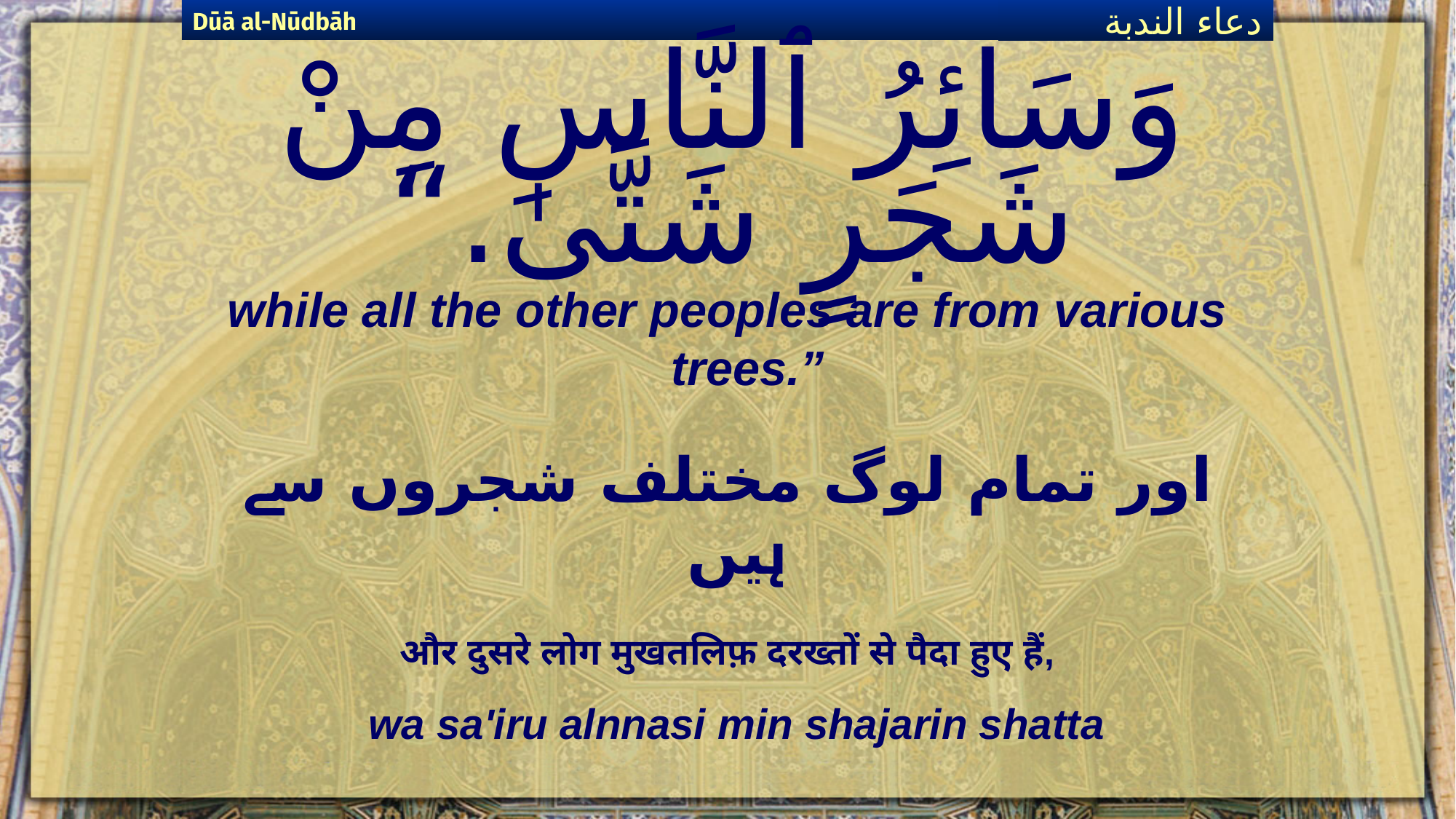

Dūā al-Nūdbāh
دعاء الندبة
# وَسَائِرُ ٱلنَّاسِ مِنْ شَجَرٍ شَتَّىٰ.“
while all the other peoples are from various trees.”
اور تمام لوگ مختلف شجروں سے ہیں
और दुसरे लोग मुखतलिफ़ दरख्तों से पैदा हुए हैं,
wa sa'iru alnnasi min shajarin shatta